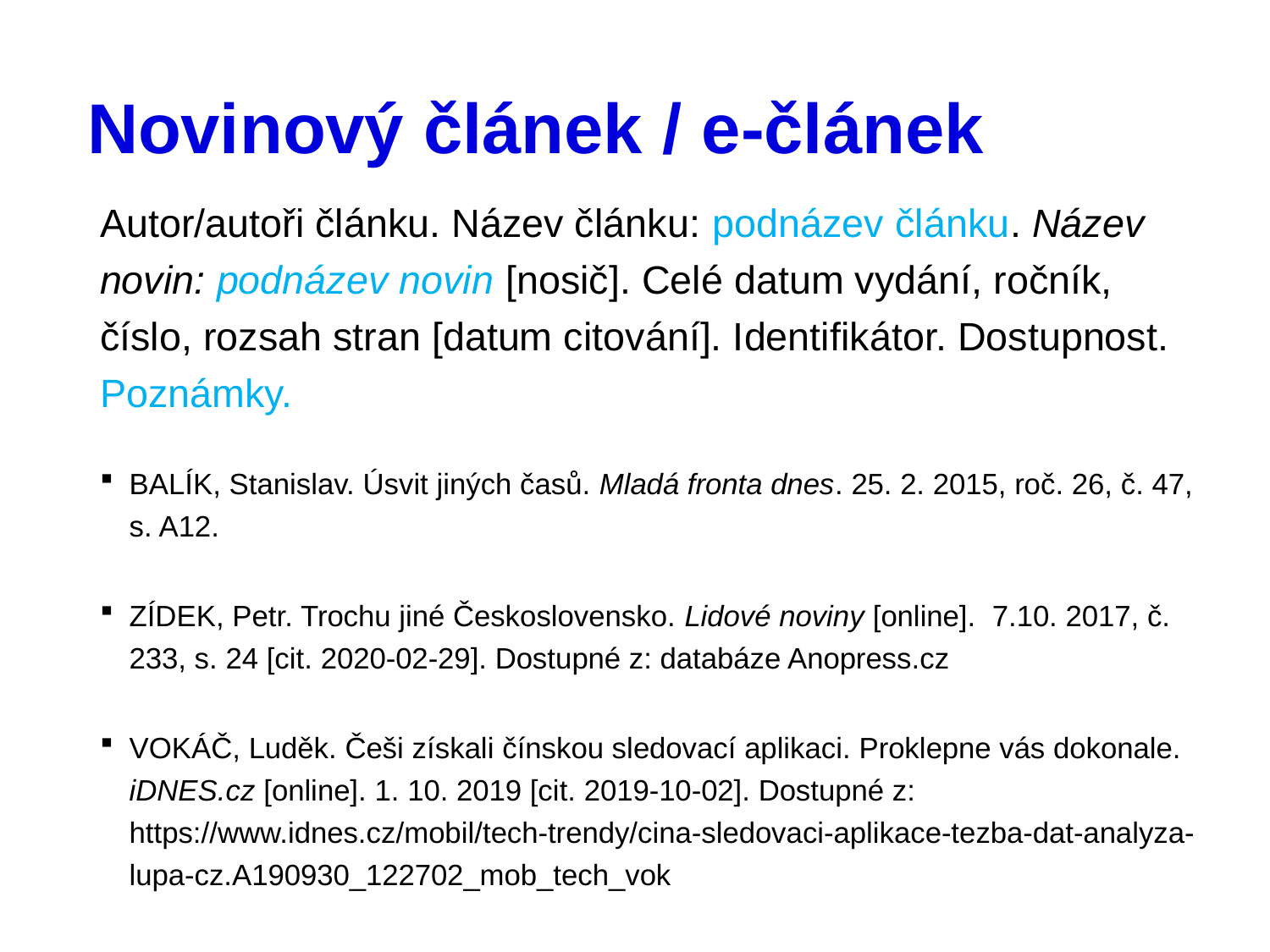

# Novinový článek / e-článek
Autor/autoři článku. Název článku: podnázev článku. Název novin: podnázev novin [nosič]. Celé datum vydání, ročník, číslo, rozsah stran [datum citování]. Identifikátor. Dostupnost. Poznámky.

BALÍK, Stanislav. Úsvit jiných časů. Mladá fronta dnes. 25. 2. 2015, roč. 26, č. 47, s. A12.
ZÍDEK, Petr. Trochu jiné Československo. Lidové noviny [online].  7.10. 2017, č. 233, s. 24 [cit. 2020-02-29]. Dostupné z: databáze Anopress.cz
VOKÁČ, Luděk. Češi získali čínskou sledovací aplikaci. Proklepne vás dokonale. iDNES.cz [online]. 1. 10. 2019 [cit. 2019-10-02]. Dostupné z: https://www.idnes.cz/mobil/tech-trendy/cina-sledovaci-aplikace-tezba-dat-analyza-lupa-cz.A190930_122702_mob_tech_vok